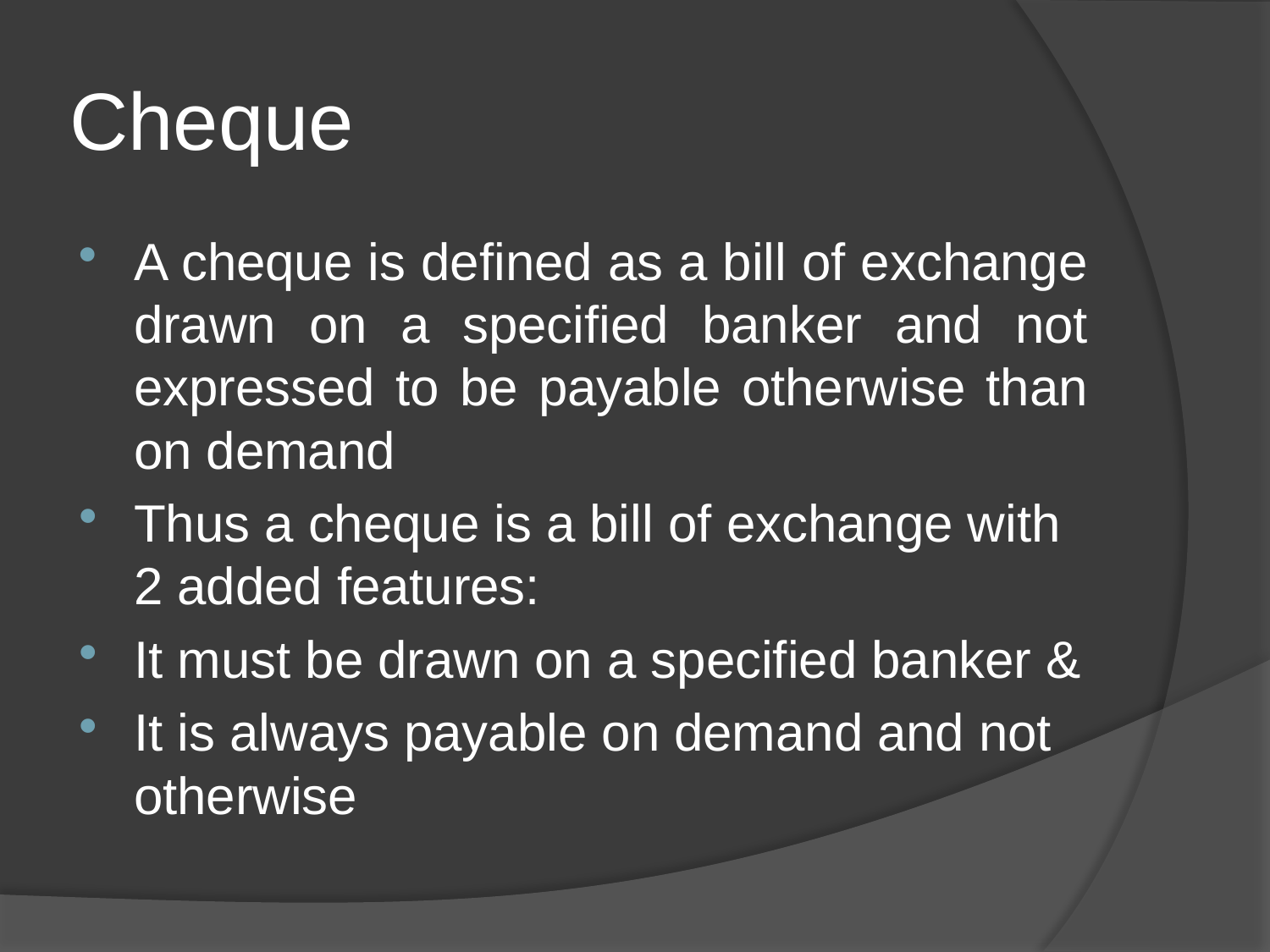

# Cheque
A cheque is defined as a bill of exchange drawn on a specified banker and not expressed to be payable otherwise than on demand
Thus a cheque is a bill of exchange with 2 added features:
It must be drawn on a specified banker &
It is always payable on demand and not otherwise